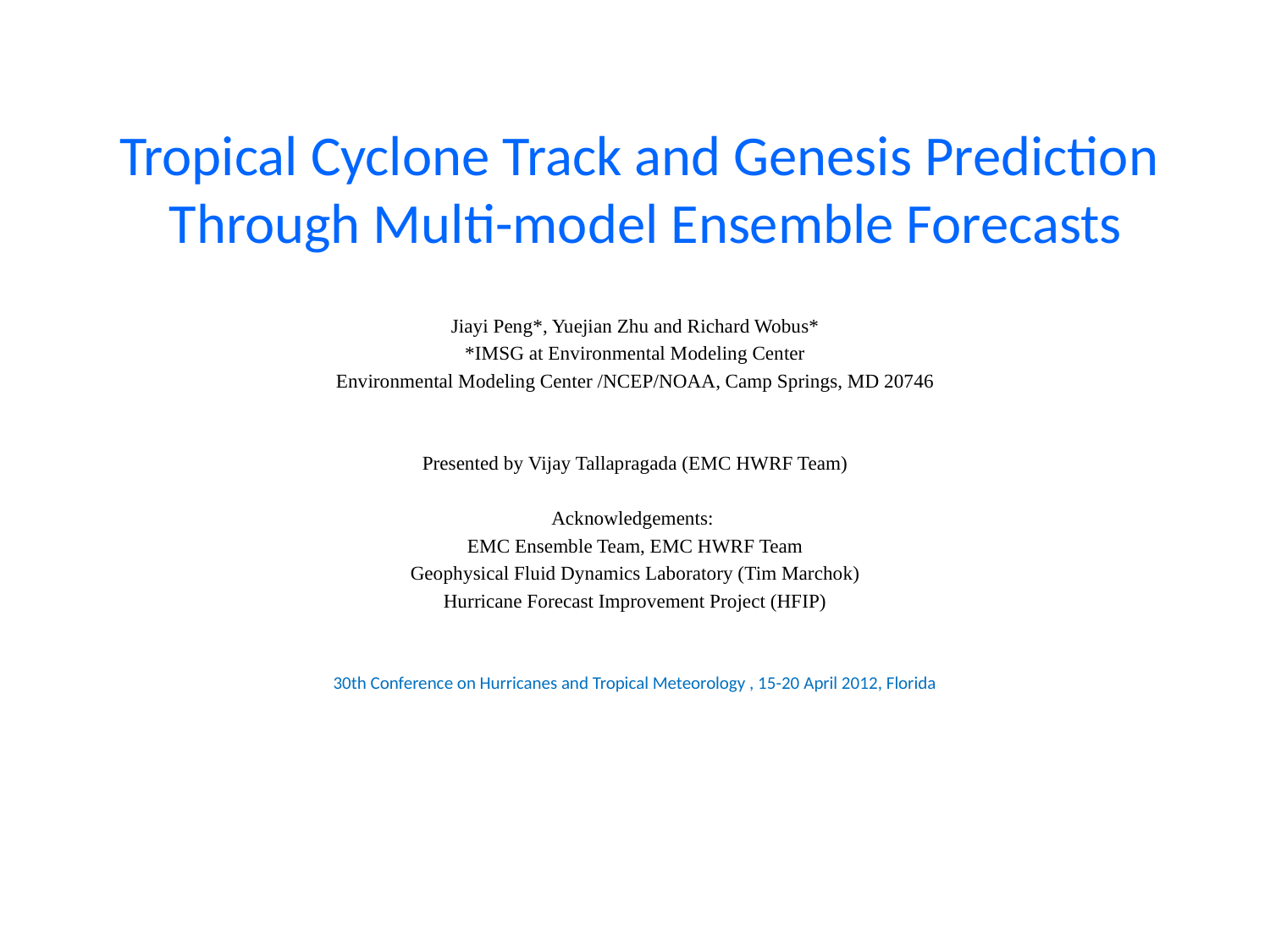

# Tropical Cyclone Track and Genesis Prediction Through Multi-model Ensemble Forecasts
Jiayi Peng*, Yuejian Zhu and Richard Wobus*
*IMSG at Environmental Modeling Center
Environmental Modeling Center /NCEP/NOAA, Camp Springs, MD 20746

Presented by Vijay Tallapragada (EMC HWRF Team)

Acknowledgements:
EMC Ensemble Team, EMC HWRF Team
Geophysical Fluid Dynamics Laboratory (Tim Marchok)
Hurricane Forecast Improvement Project (HFIP)

30th Conference on Hurricanes and Tropical Meteorology , 15-20 April 2012, Florida